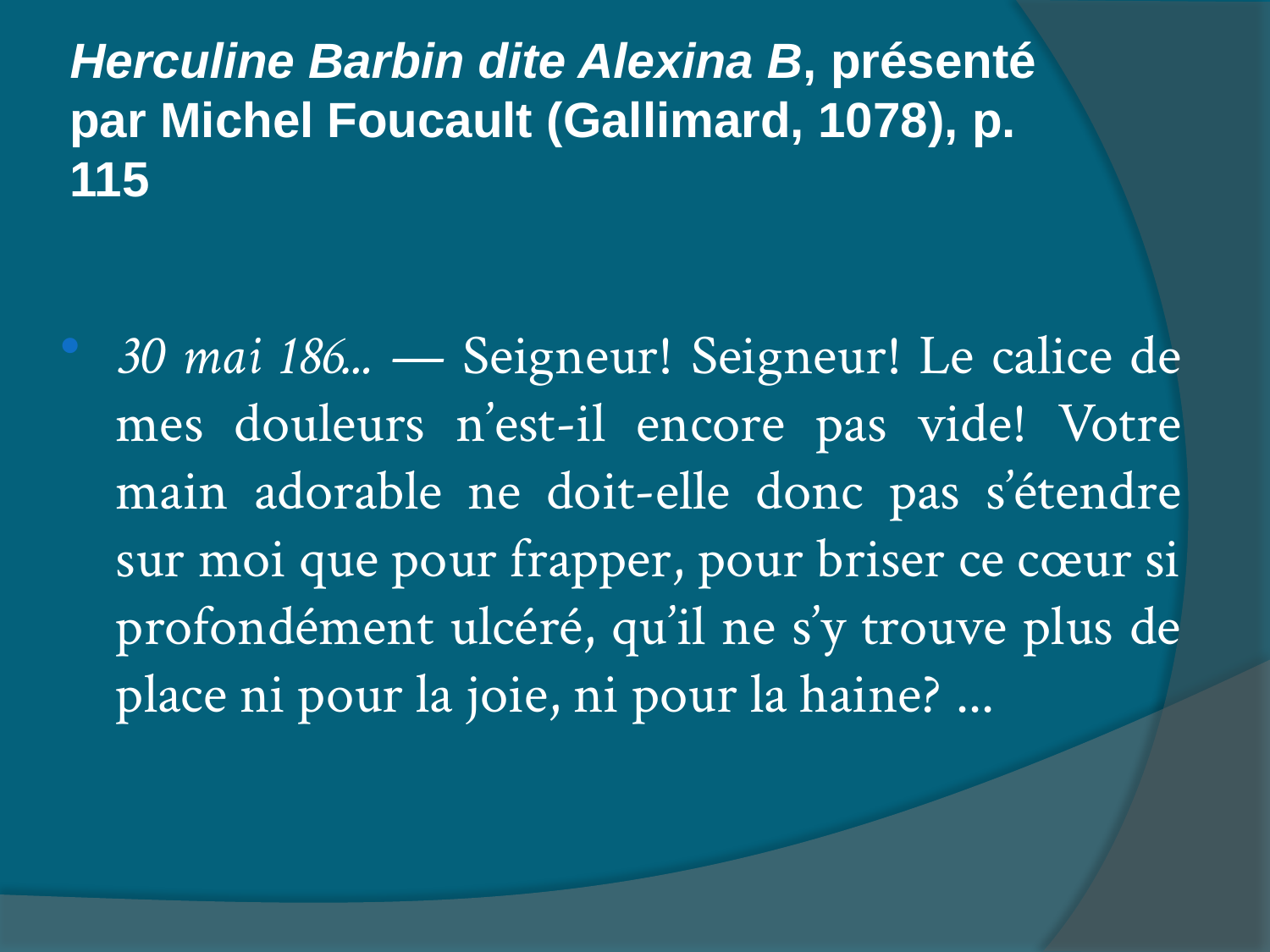

# Herculine Barbin dite Alexina B, présenté par Michel Foucault (Gallimard, 1078), p. 115

30 mai 186... — Seigneur! Seigneur! Le calice de mes douleurs n’est-il encore pas vide! Votre main adorable ne doit-elle donc pas s’étendre sur moi que pour frapper, pour briser ce cœur si profondément ulcéré, qu’il ne s’y trouve plus de place ni pour la joie, ni pour la haine? ...